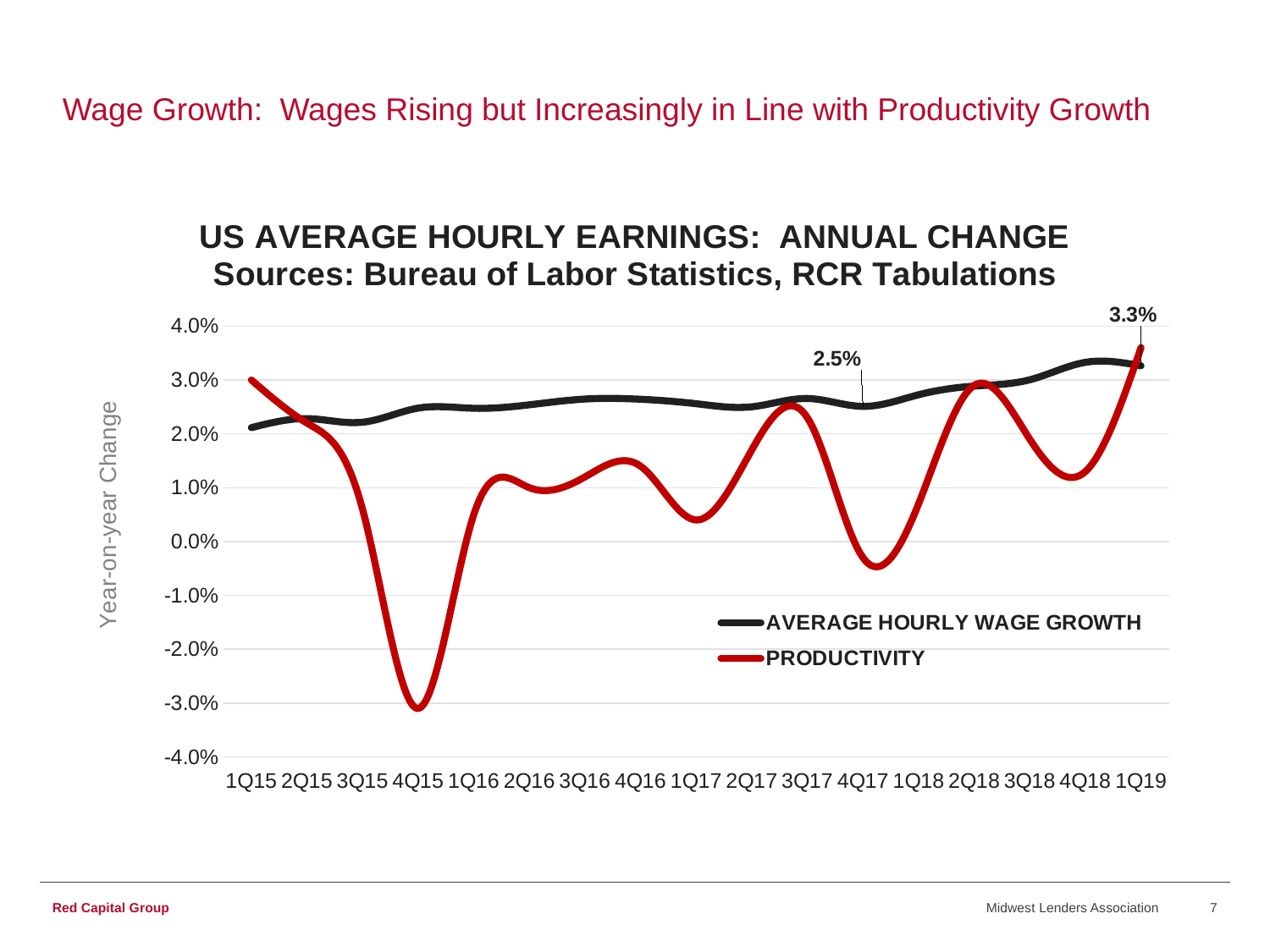

# Wage Growth:  Wages Rising but Increasingly in Line with Productivity Growth

### Chart: US AVERAGE HOURLY EARNINGS:  ANNUAL CHANGE
Sources: Bureau of Labor Statistics, RCR Tabulations

| Category | AVERAGE HOURLY WAGE GROWTH | PRODUCTIVITY |
|---|---|---|
| 1Q15 | 0.0211422 | 0.03 |
| 2Q15 | 0.022820399999999998 | 0.022000000000000002 |
| 3Q15 | 0.0221497 | 0.006 |
| 4Q15 | 0.024769899999999997 | -0.031 |
| 1Q16 | 0.0247378 | 0.005 |
| 2Q16 | 0.0253841 | 0.01 |
| 3Q16 | 0.026455700000000002 | 0.012 |
| 4Q16 | 0.0264166 | 0.013999999999999999 |
| 1Q17 | 0.0255838 | 0.004 |
| 2Q17 | 0.0250163 | 0.017 |
| 3Q17 | 0.026551 | 0.023 |
| 4Q17 | 0.0250933 | -0.003 |
| 1Q18 | 0.0272483 | 0.006999999999999999 |
| 2Q18 | 0.0288547 | 0.028999999999999998 |
| 3Q18 | 0.0300278 | 0.019 |
| 4Q18 | 0.0332664 | 0.013000000000000001 |
| 1Q19 | 0.0326276 | 0.036000000000000004 |
Midwest Lenders Association
7